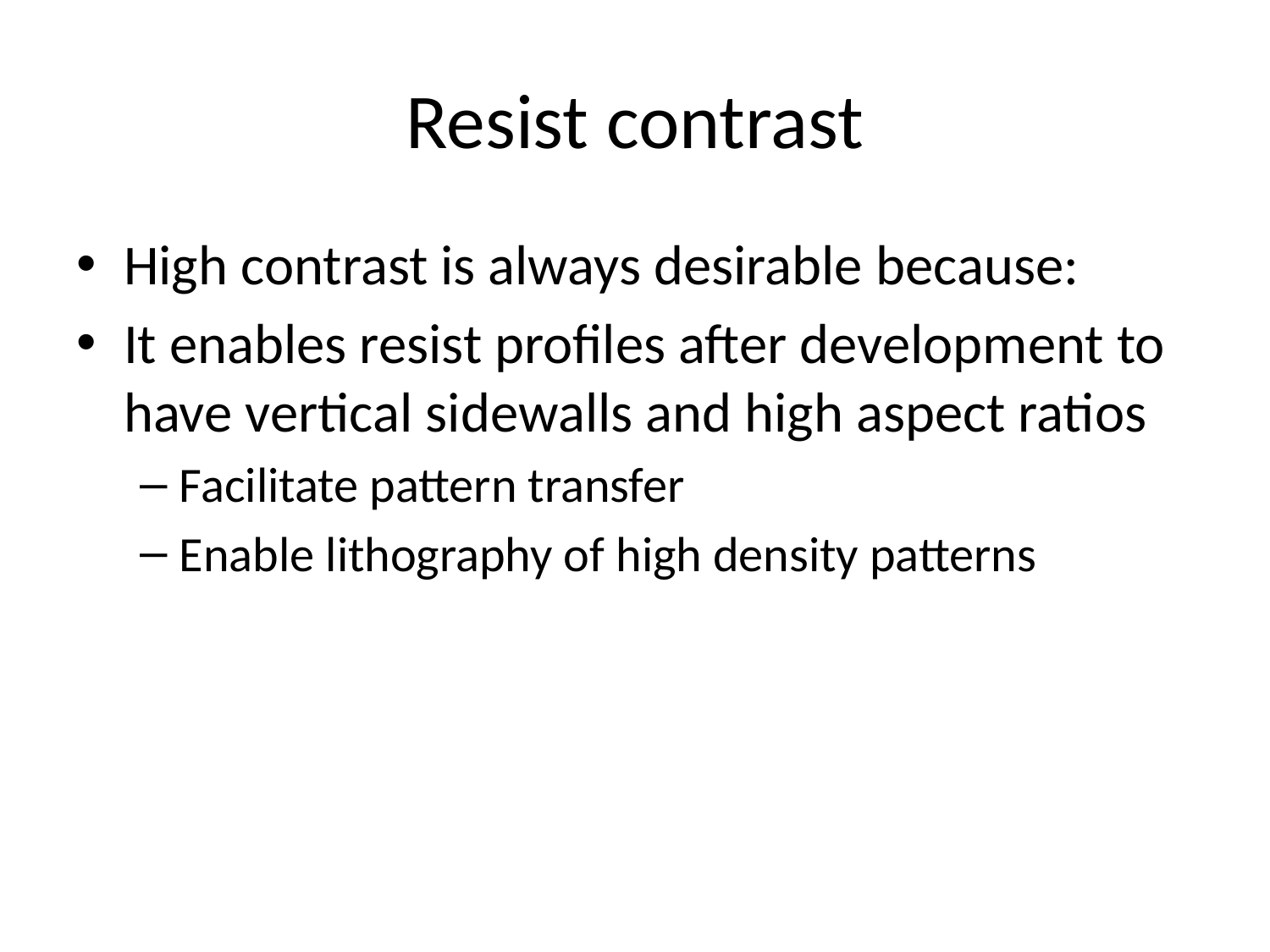

# Resist contrast
High contrast is always desirable because:
It enables resist profiles after development to have vertical sidewalls and high aspect ratios
Facilitate pattern transfer
Enable lithography of high density patterns